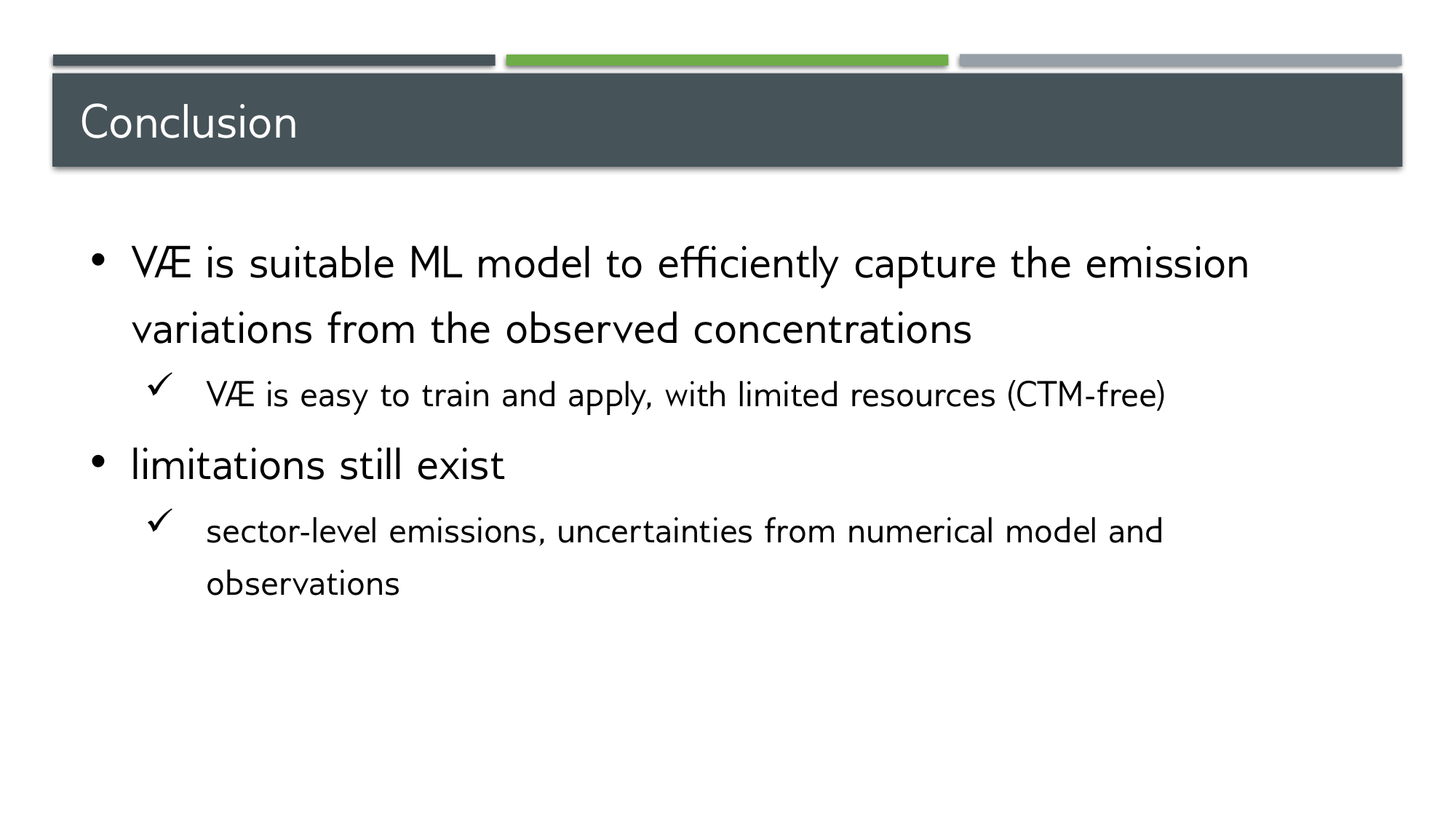

# Conclusion
VAE is suitable ML model to efficiently capture the emission variations from the observed concentrations
VAE is easy to train and apply, with limited resources (CTM-free)
limitations still exist
sector-level emissions, uncertainties from numerical model and observations